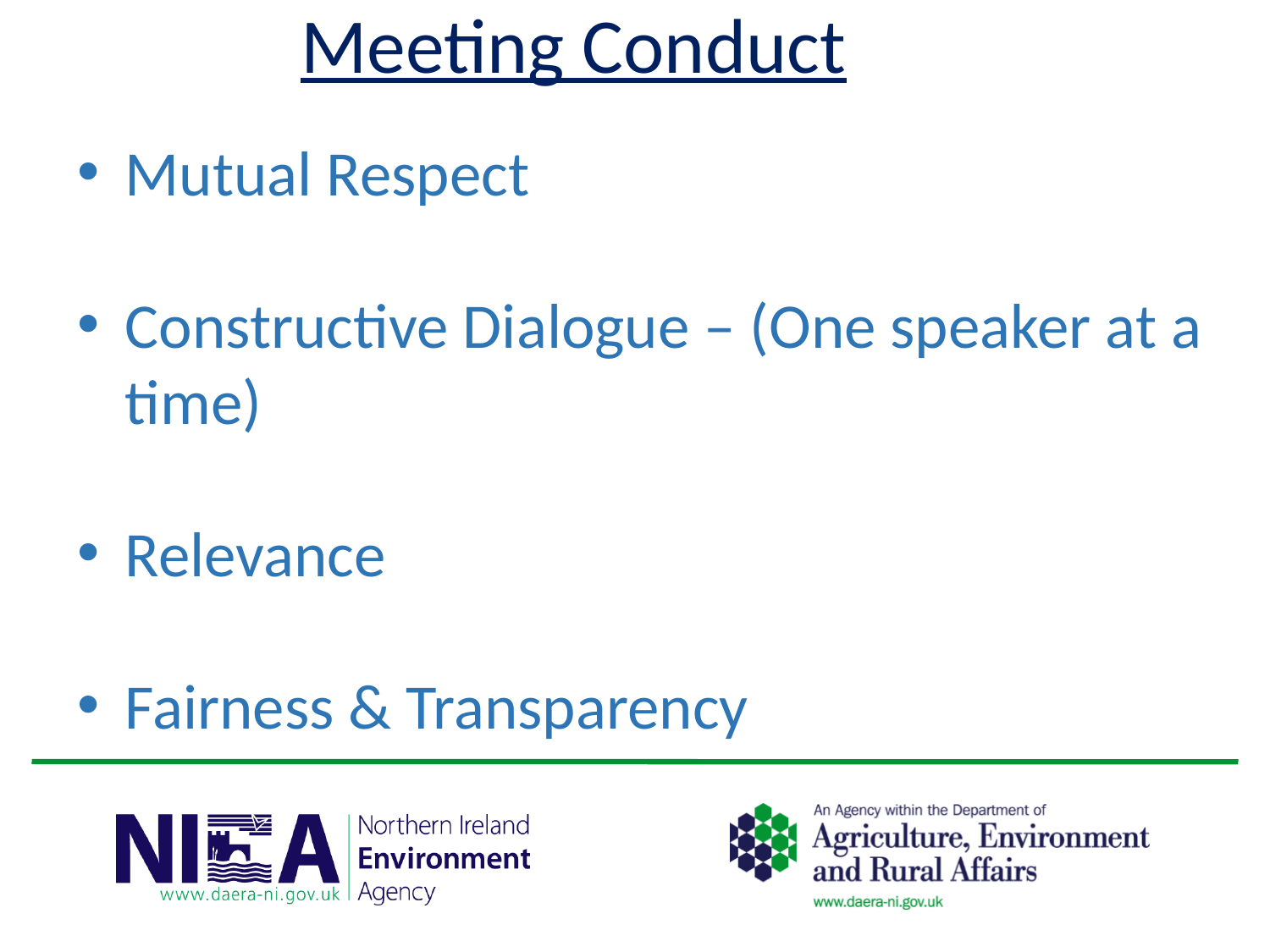

Meeting Conduct

Mutual Respect

Constructive Dialogue – (One speaker at a time)

Relevance

Fairness & Transparency